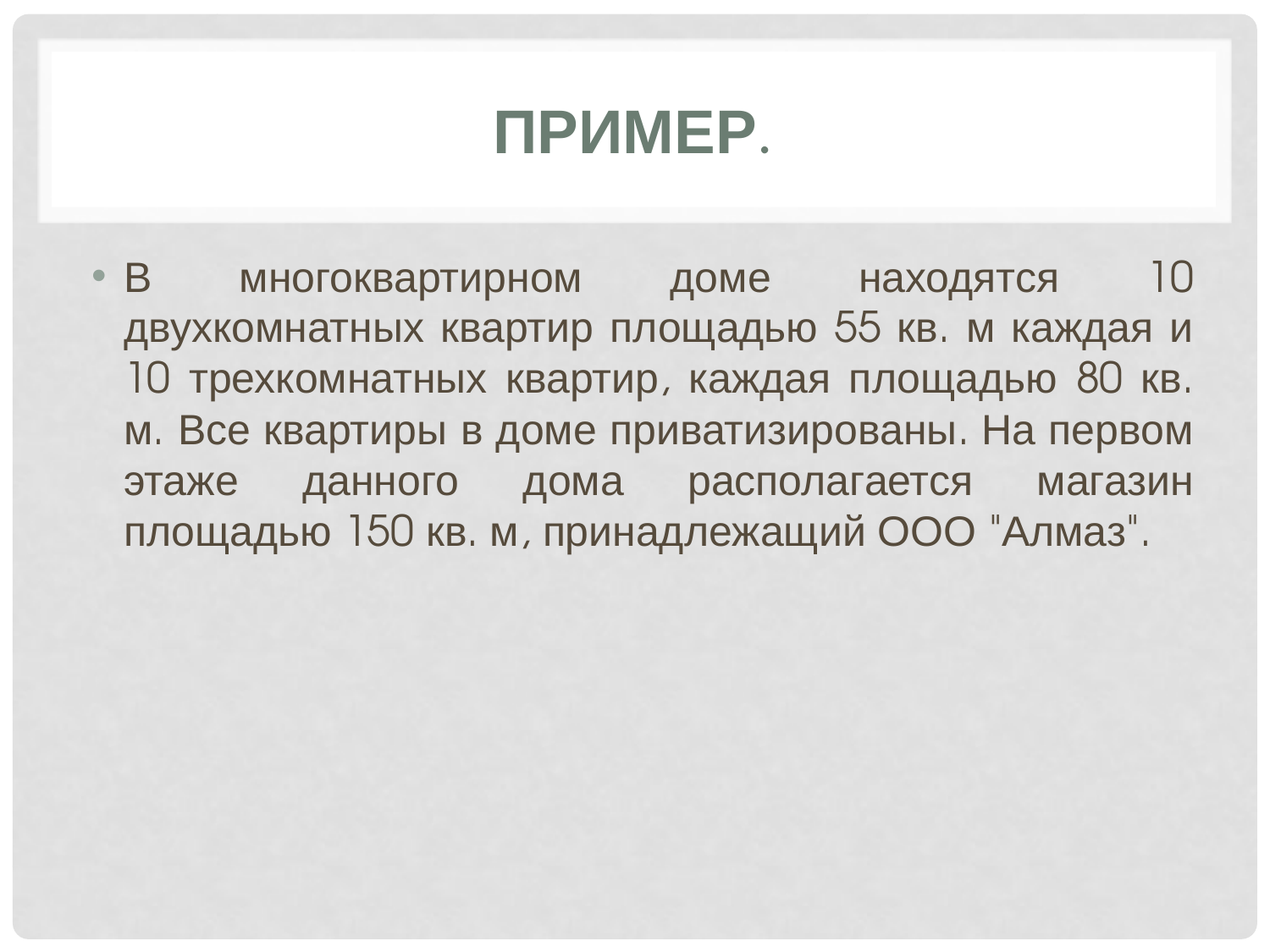

# Пример.
В многоквартирном доме находятся 10 двухкомнатных квартир площадью 55 кв. м каждая и 10 трехкомнатных квартир, каждая площадью 80 кв. м. Все квартиры в доме приватизированы. На первом этаже данного дома располагается магазин площадью 150 кв. м, принадлежащий ООО "Алмаз".